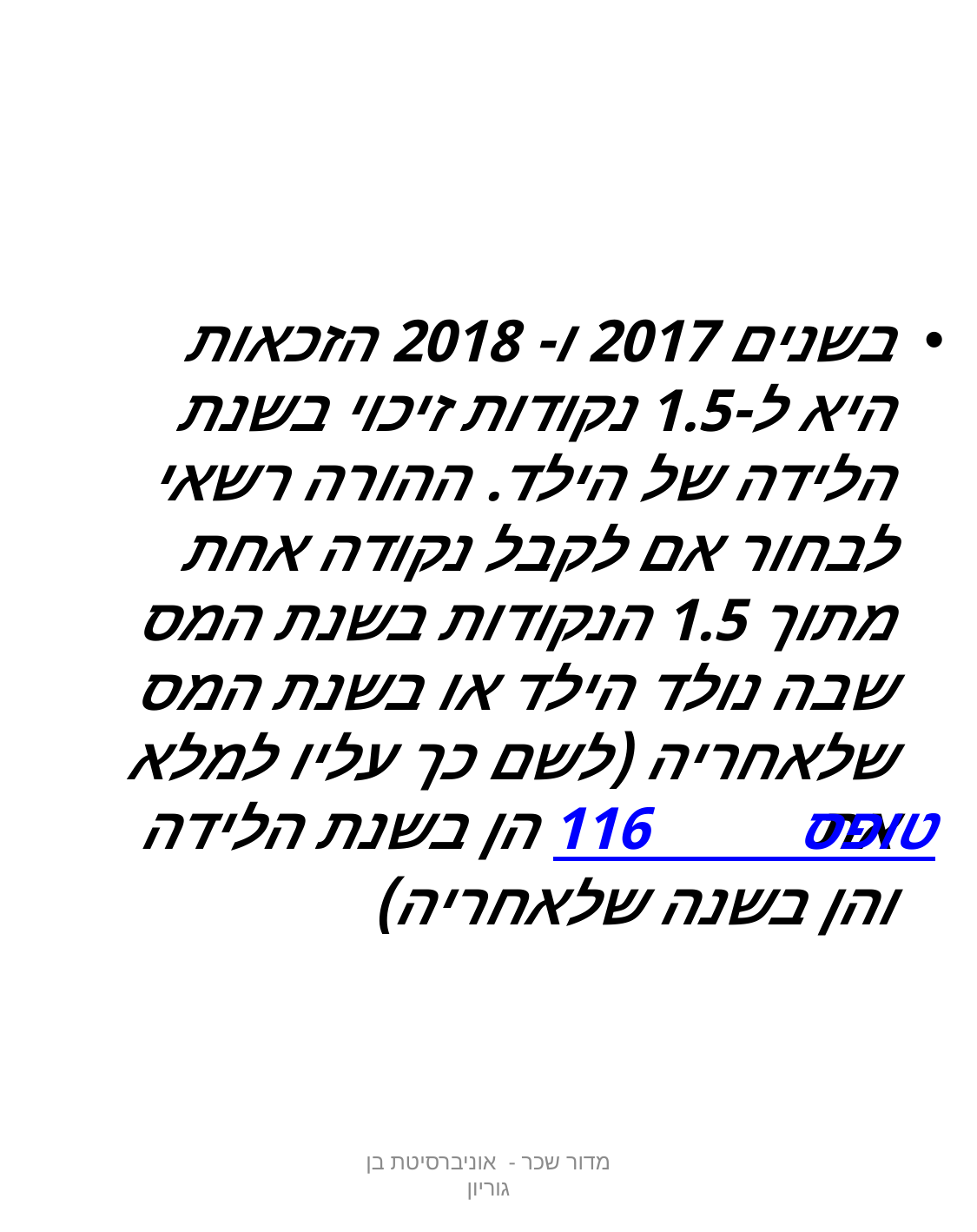

#
בשנים 2017 ו- 2018 הזכאות היא ל-1.5 נקודות זיכוי בשנת הלידה של הילד. ההורה רשאי לבחור אם לקבל נקודה אחת מתוך 1.5 הנקודות בשנת המס שבה נולד הילד או בשנת המס שלאחריה (לשם כך עליו למלא את טופס 116 הן בשנת הלידה והן בשנה שלאחריה)

מדור שכר -  אוניברסיטת בן גוריון